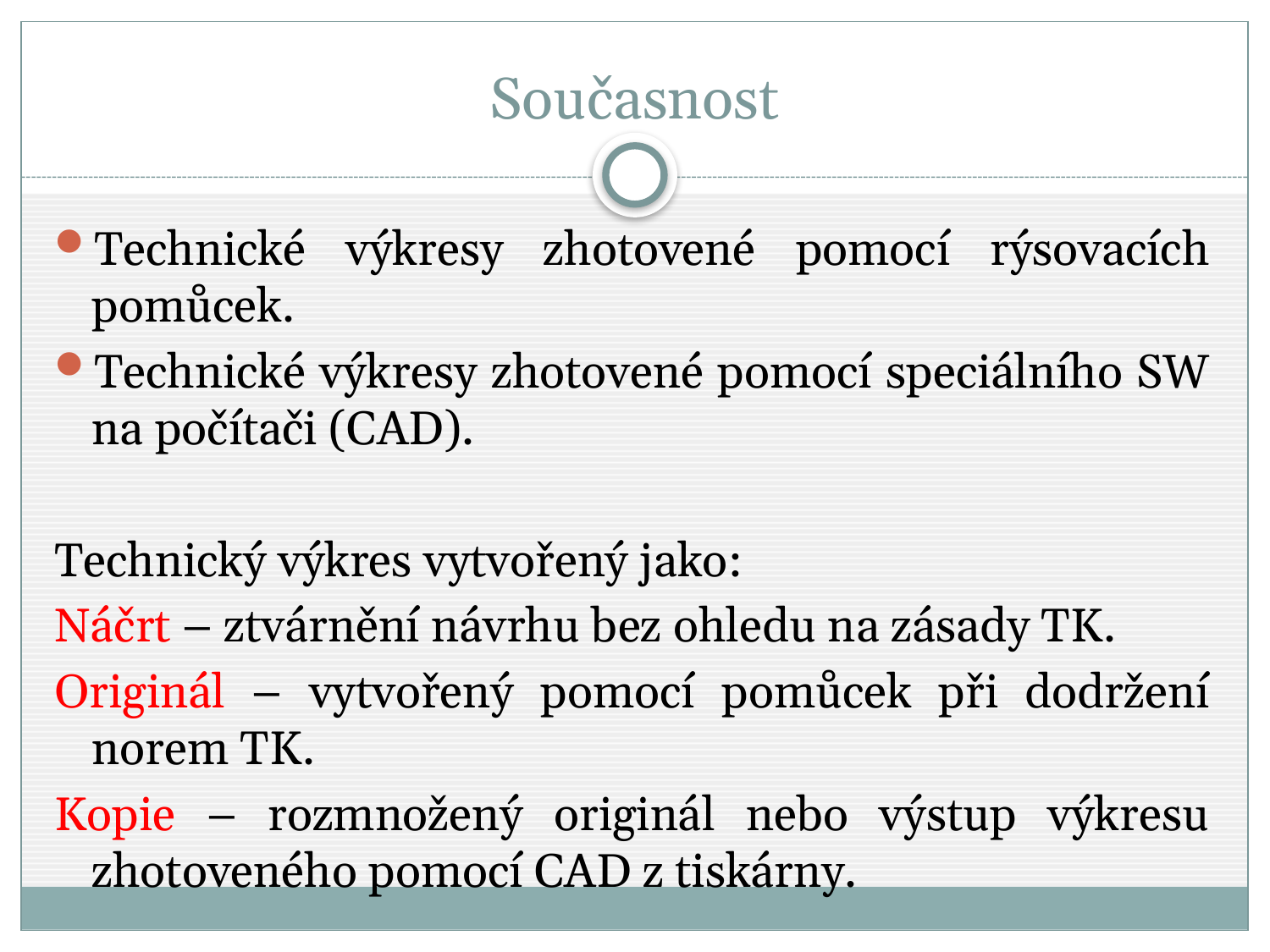

# Současnost
Technické výkresy zhotovené pomocí rýsovacích pomůcek.
Technické výkresy zhotovené pomocí speciálního SW na počítači (CAD).

Technický výkres vytvořený jako:
Náčrt – ztvárnění návrhu bez ohledu na zásady TK.
Originál – vytvořený pomocí pomůcek při dodržení norem TK.
Kopie – rozmnožený originál nebo výstup výkresu zhotoveného pomocí CAD z tiskárny.